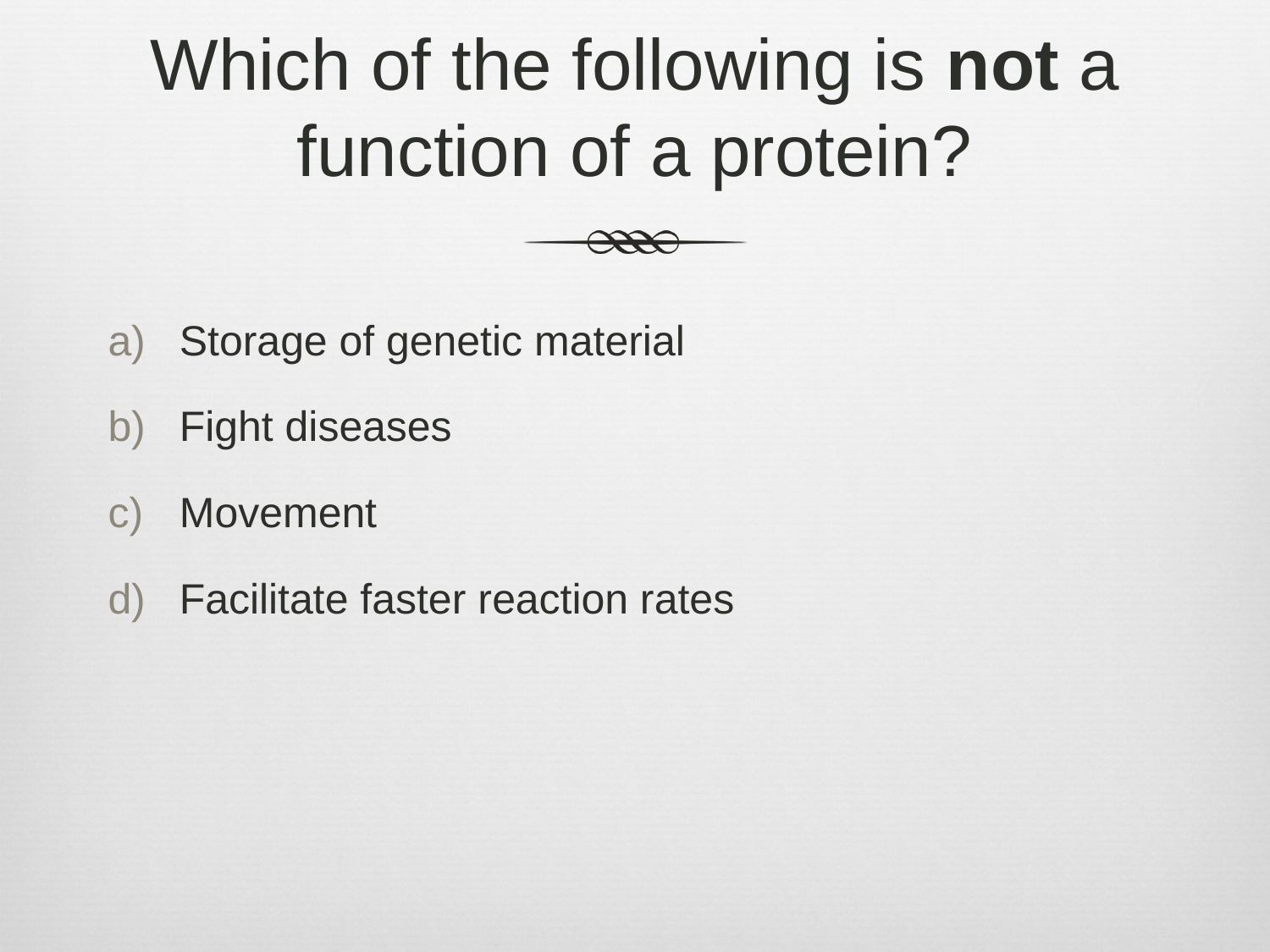

# Which of the following is not a function of a protein?
Storage of genetic material
Fight diseases
Movement
Facilitate faster reaction rates